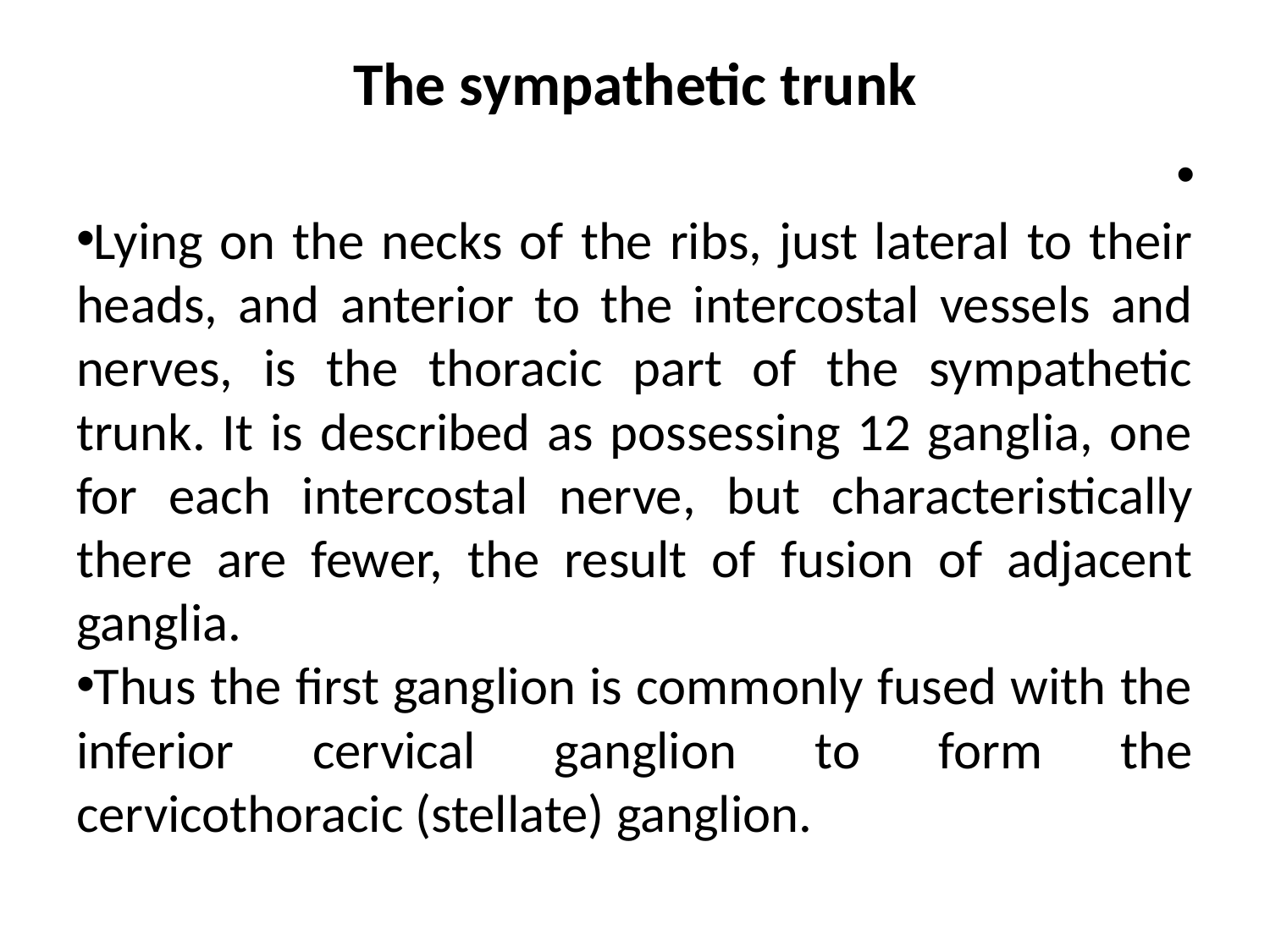

# The sympathetic trunk

Lying on the necks of the ribs, just lateral to their heads, and anterior to the intercostal vessels and nerves, is the thoracic part of the sympathetic trunk. It is described as possessing 12 ganglia, one for each intercostal nerve, but characteristically there are fewer, the result of fusion of adjacent ganglia.
Thus the first ganglion is commonly fused with the inferior cervical ganglion to form the cervicothoracic (stellate) ganglion.